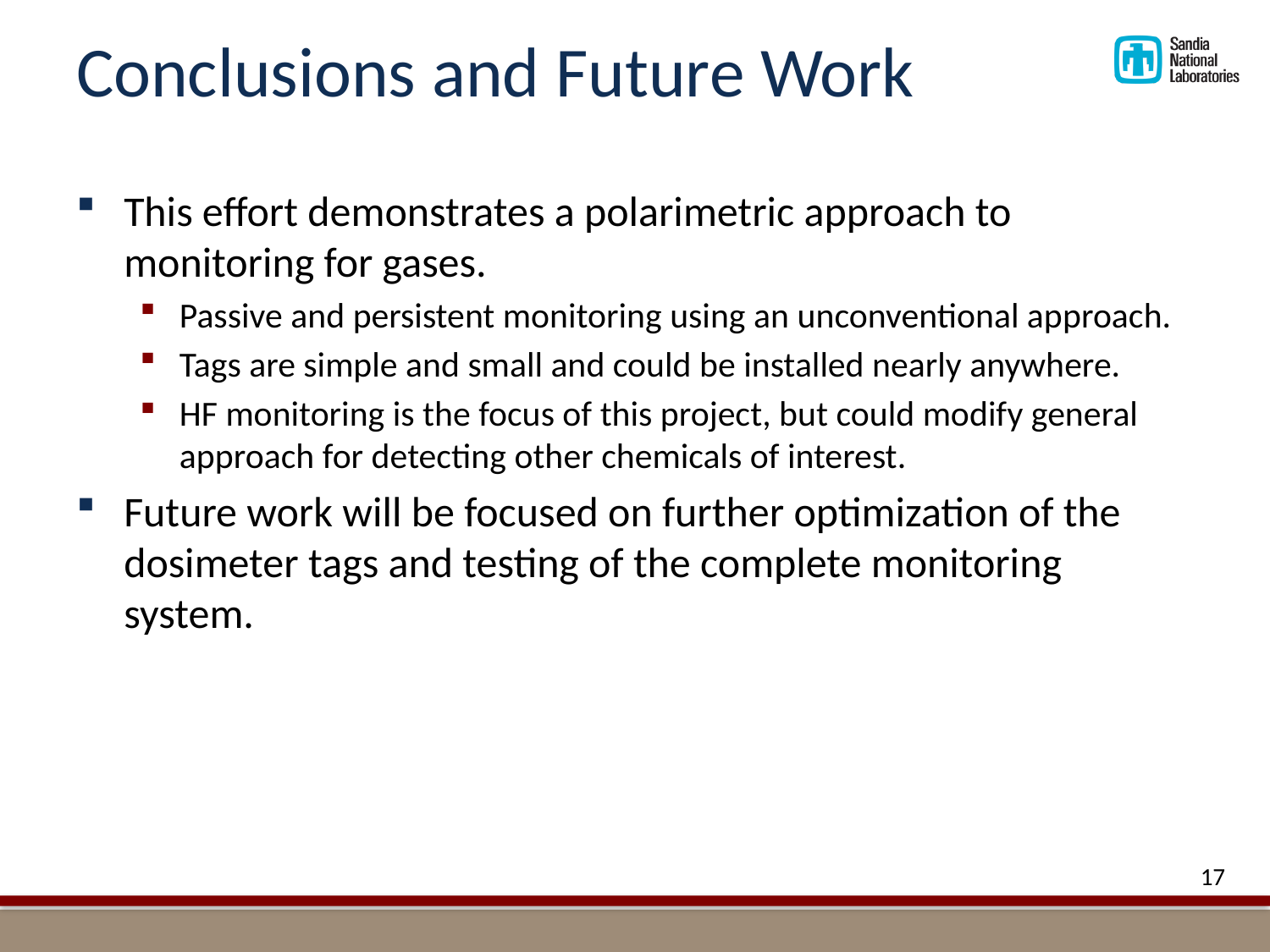

# Conclusions and Future Work
This effort demonstrates a polarimetric approach to monitoring for gases.
Passive and persistent monitoring using an unconventional approach.
Tags are simple and small and could be installed nearly anywhere.
HF monitoring is the focus of this project, but could modify general approach for detecting other chemicals of interest.
Future work will be focused on further optimization of the dosimeter tags and testing of the complete monitoring system.
17